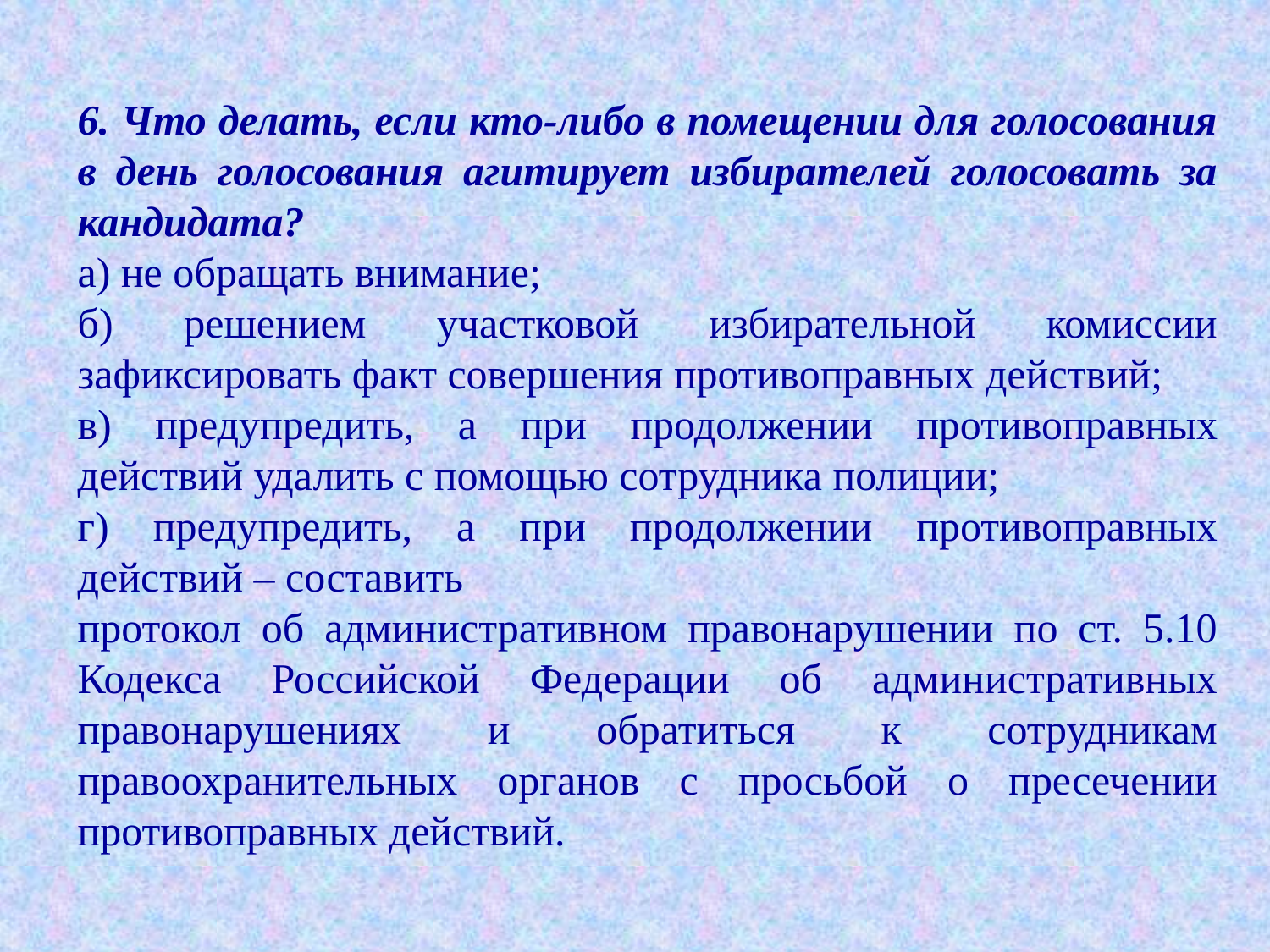

6. Что делать, если кто-либо в помещении для голосования в день голосования агитирует избирателей голосовать за кандидата?
а) не обращать внимание;
б) решением участковой избирательной комиссии зафиксировать факт совершения противоправных действий;
в) предупредить, а при продолжении противоправных действий удалить с помощью сотрудника полиции;
г) предупредить, а при продолжении противоправных действий – составить
протокол об административном правонарушении по ст. 5.10 Кодекса Российской Федерации об административных правонарушениях и обратиться к сотрудникам правоохранительных органов с просьбой о пресечении противоправных действий.